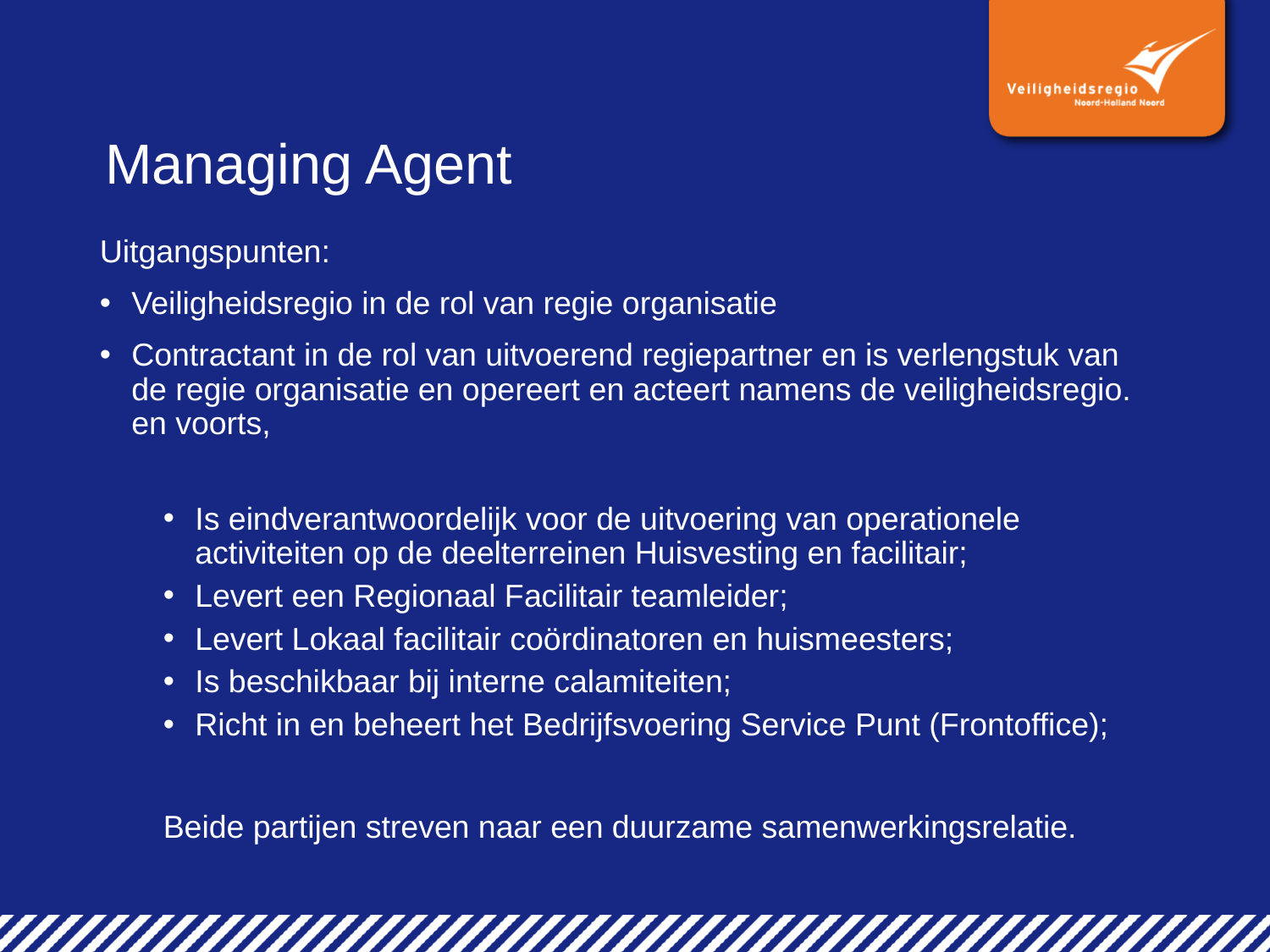

# Managing Agent
Uitgangspunten:
Veiligheidsregio in de rol van regie organisatie
Contractant in de rol van uitvoerend regiepartner en is verlengstuk van de regie organisatie en opereert en acteert namens de veiligheidsregio. en voorts,

Is eindverantwoordelijk voor de uitvoering van operationele activiteiten op de deelterreinen Huisvesting en facilitair;
Levert een Regionaal Facilitair teamleider;
Levert Lokaal facilitair coördinatoren en huismeesters;
Is beschikbaar bij interne calamiteiten;
Richt in en beheert het Bedrijfsvoering Service Punt (Frontoffice);

Beide partijen streven naar een duurzame samenwerkingsrelatie.